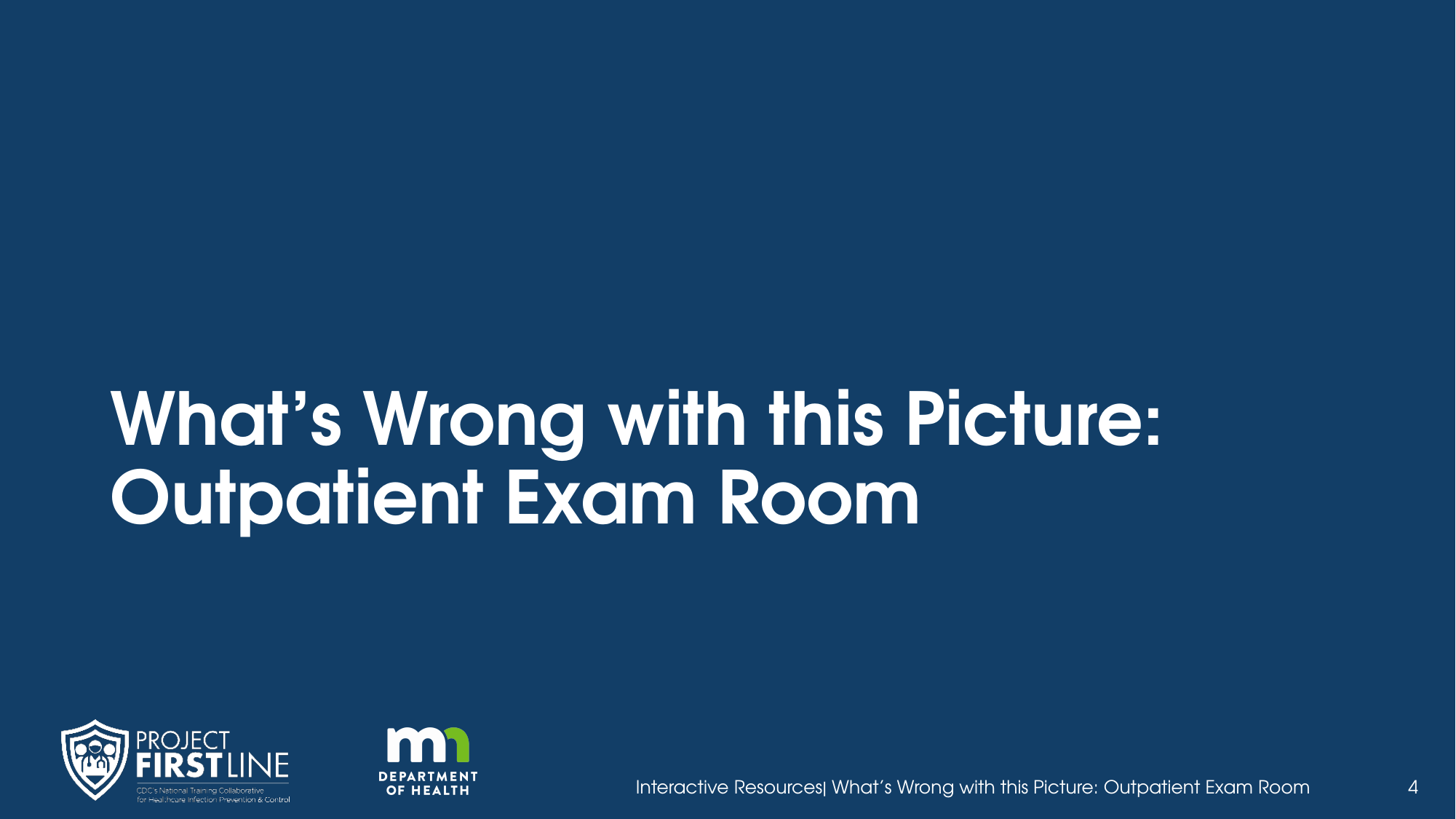

# What’s Wrong with this Picture: Outpatient Exam Room